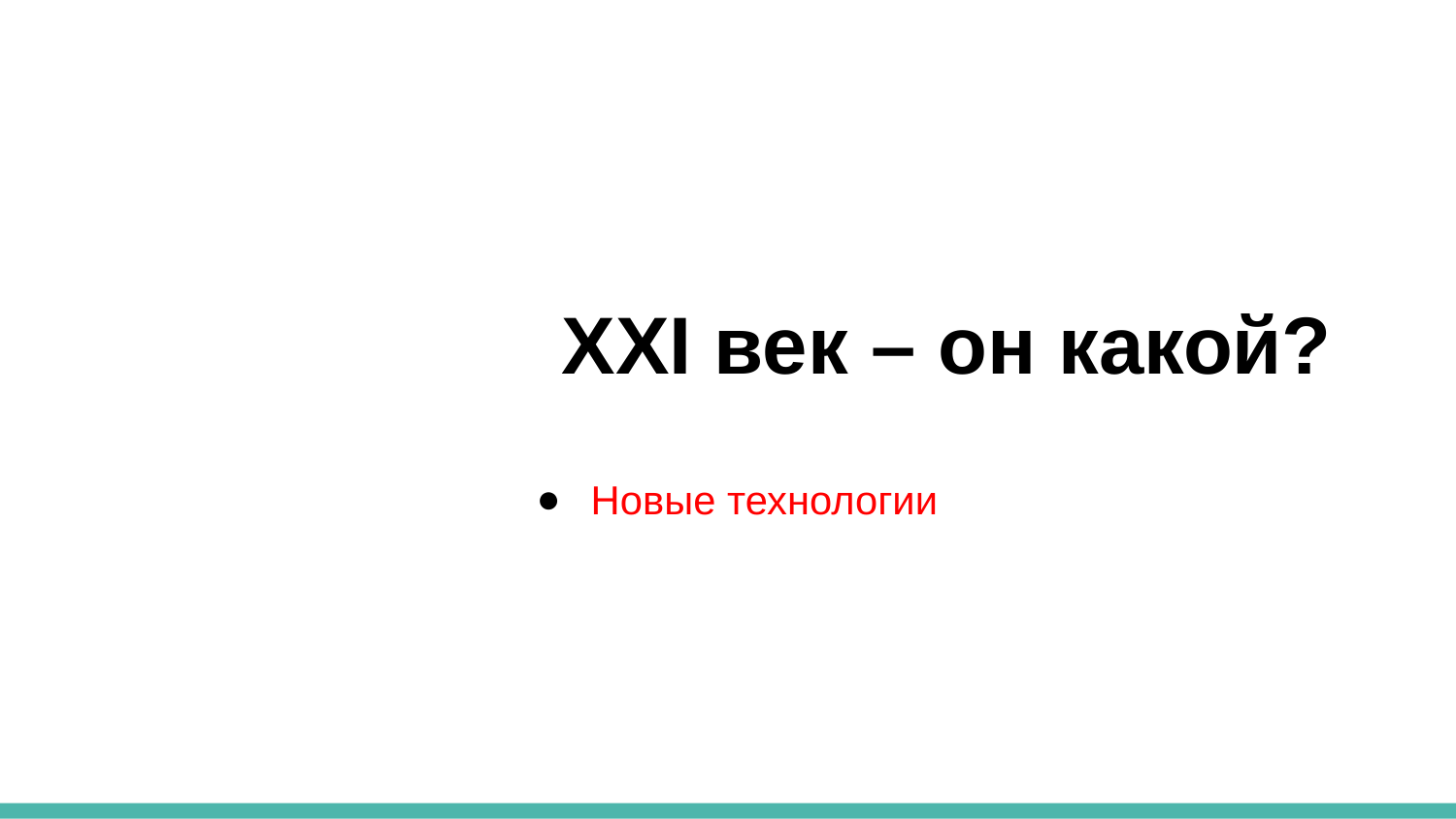

XXI век – он какой?
Новые технологии